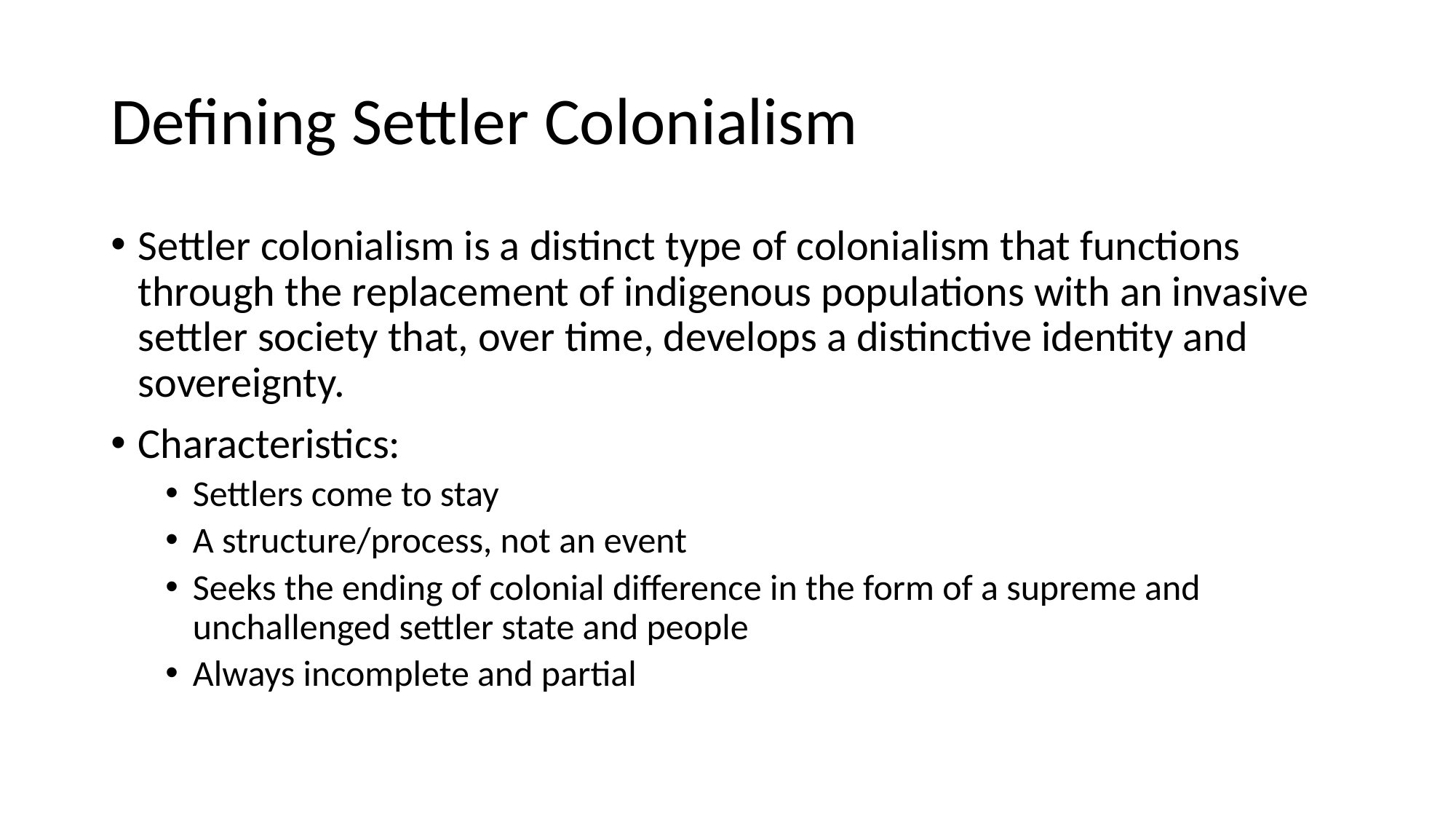

# Defining Settler Colonialism
Settler colonialism is a distinct type of colonialism that functions through the replacement of indigenous populations with an invasive settler society that, over time, develops a distinctive identity and sovereignty.
Characteristics:
Settlers come to stay
A structure/process, not an event
Seeks the ending of colonial difference in the form of a supreme and unchallenged settler state and people
Always incomplete and partial